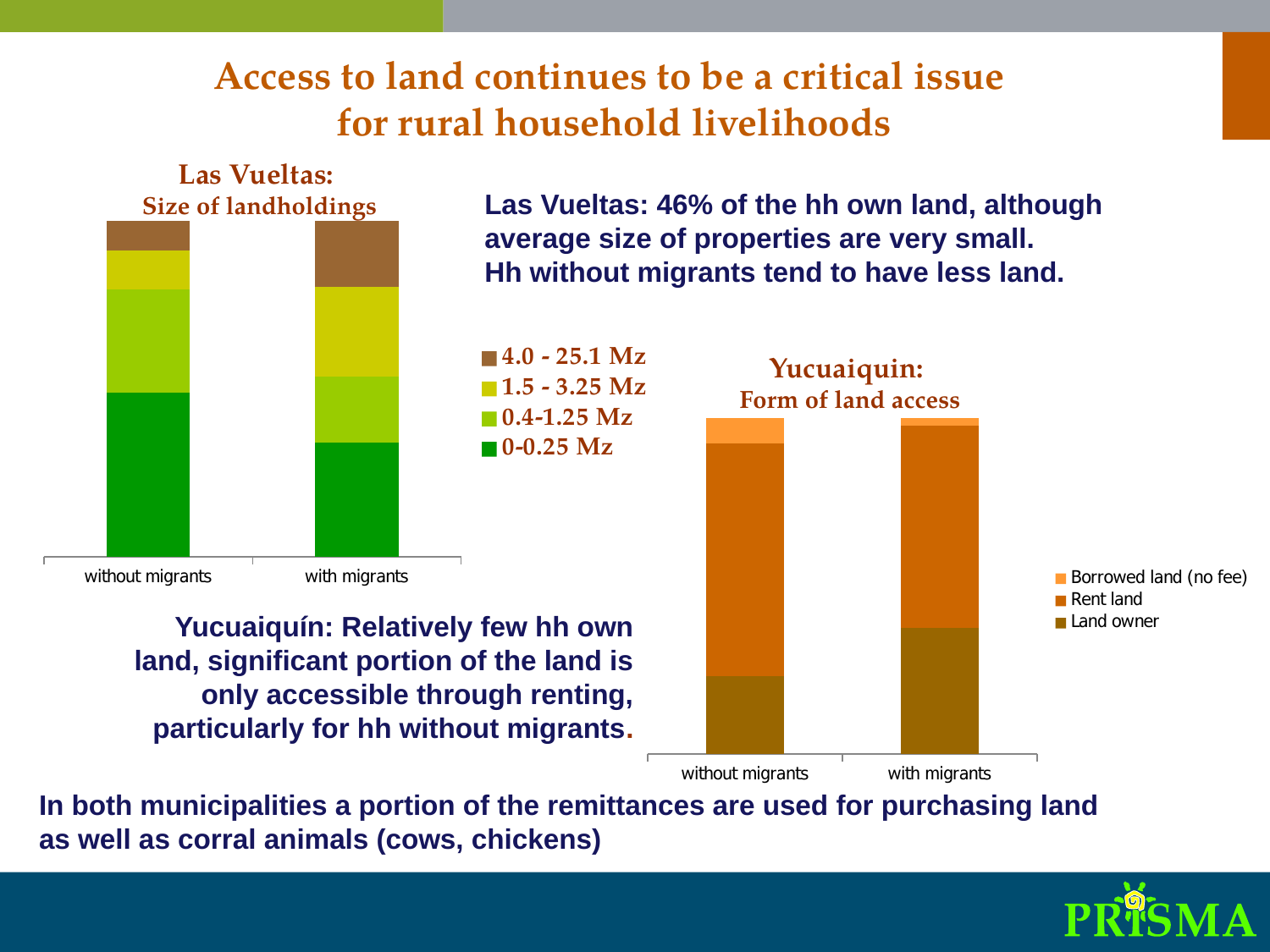

Access to land continues to be a critical issue
for rural household livelihoods
Las Vueltas:
Size of landholdings
Las Vueltas: 46% of the hh own land, although  average size of properties are very small.
Hh without migrants tend to have less land.

### Chart

| Category | 0-0.25 Mz | 0.4-1.25 Mz | 1.5 - 3.25 Mz | 4.0 - 25.1 Mz |
|---|---|---|---|---|
| without migrants | 0.4900000000000003 | 0.30666666666666903 | 0.11666666666666672 | 0.08666666666666747 |
| with migrants | 0.34 | 0.19666666666666668 | 0.2666666666666674 | 0.19666666666666666 |
Yucuaiquin:
Form of land access

### Chart

| Category | Land owner | Rent land | Borrowed land (no fee)  |
|---|---|---|---|
| without migrants | 0.23166666666666666 | 0.6916666666666665 | 0.07500000000000001 |
| with migrants | 0.37666666666666954 | 0.6033333333333336 | 0.02166666666666667 |
Yucuaiquín: Relatively few hh own land, significant portion of the land is only accessible through renting, particularly for hh without migrants.
In both municipalities a portion of the remittances are used for purchasing land
as well as corral animals (cows, chickens)